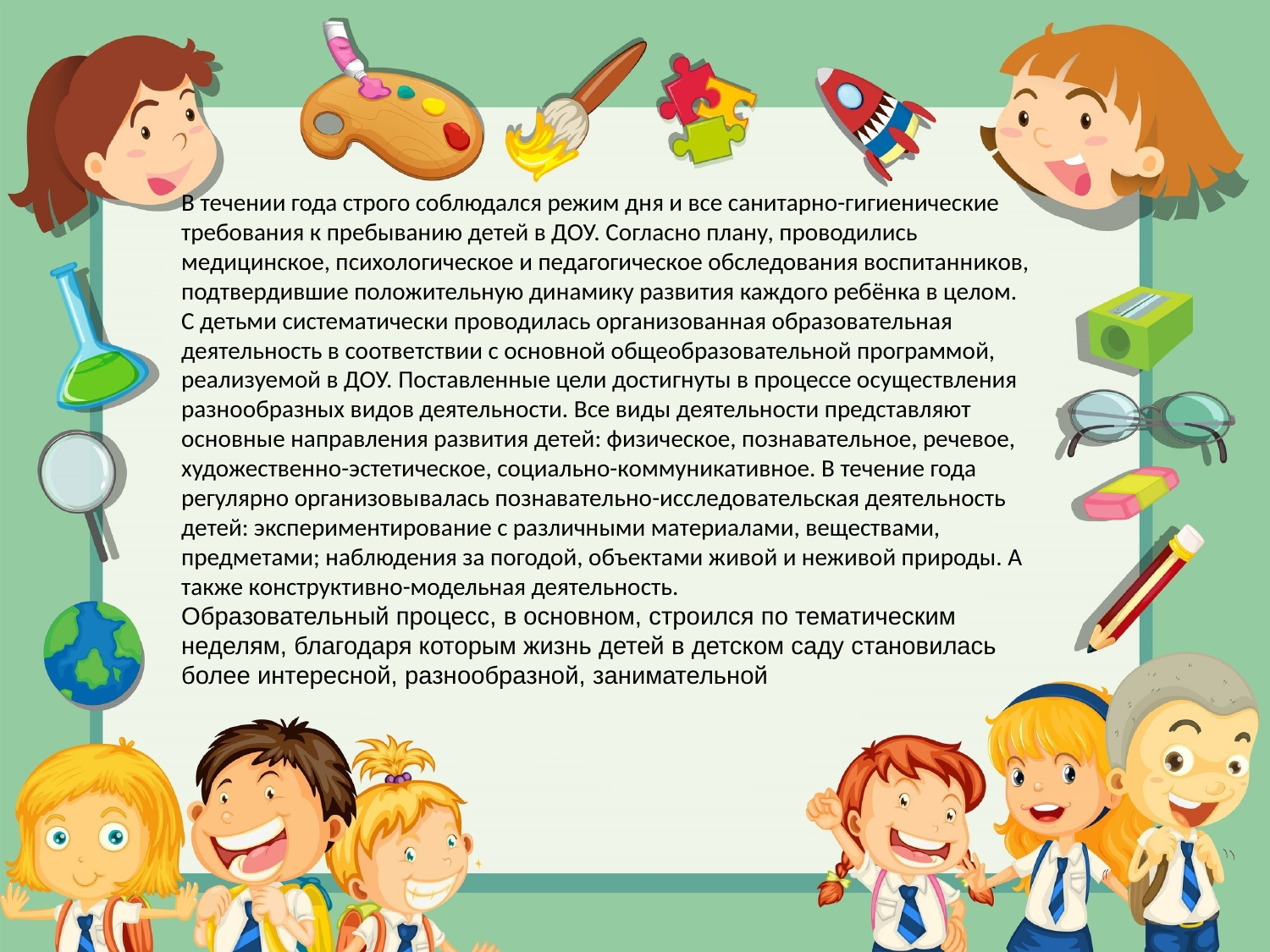

В течении года строго соблюдался режим дня и все санитарно-гигиенические требования к пребыванию детей в ДОУ. Согласно плану, проводились медицинское, психологическое и педагогическое обследования воспитанников, подтвердившие положительную динамику развития каждого ребёнка в целом.
С детьми систематически проводилась организованная образовательная деятельность в соответствии с основной общеобразовательной программой, реализуемой в ДОУ. Поставленные цели достигнуты в процессе осуществления разнообразных видов деятельности. Все виды деятельности представляют основные направления развития детей: физическое, познавательное, речевое, художественно-эстетическое, социально-коммуникативное. В течение года регулярно организовывалась познавательно-исследовательская деятельность детей: экспериментирование с различными материалами, веществами, предметами; наблюдения за погодой, объектами живой и неживой природы. А также конструктивно-модельная деятельность.
Образовательный процесс, в основном, строился по тематическим неделям, благодаря которым жизнь детей в детском саду становилась более интересной, разнообразной, занимательной